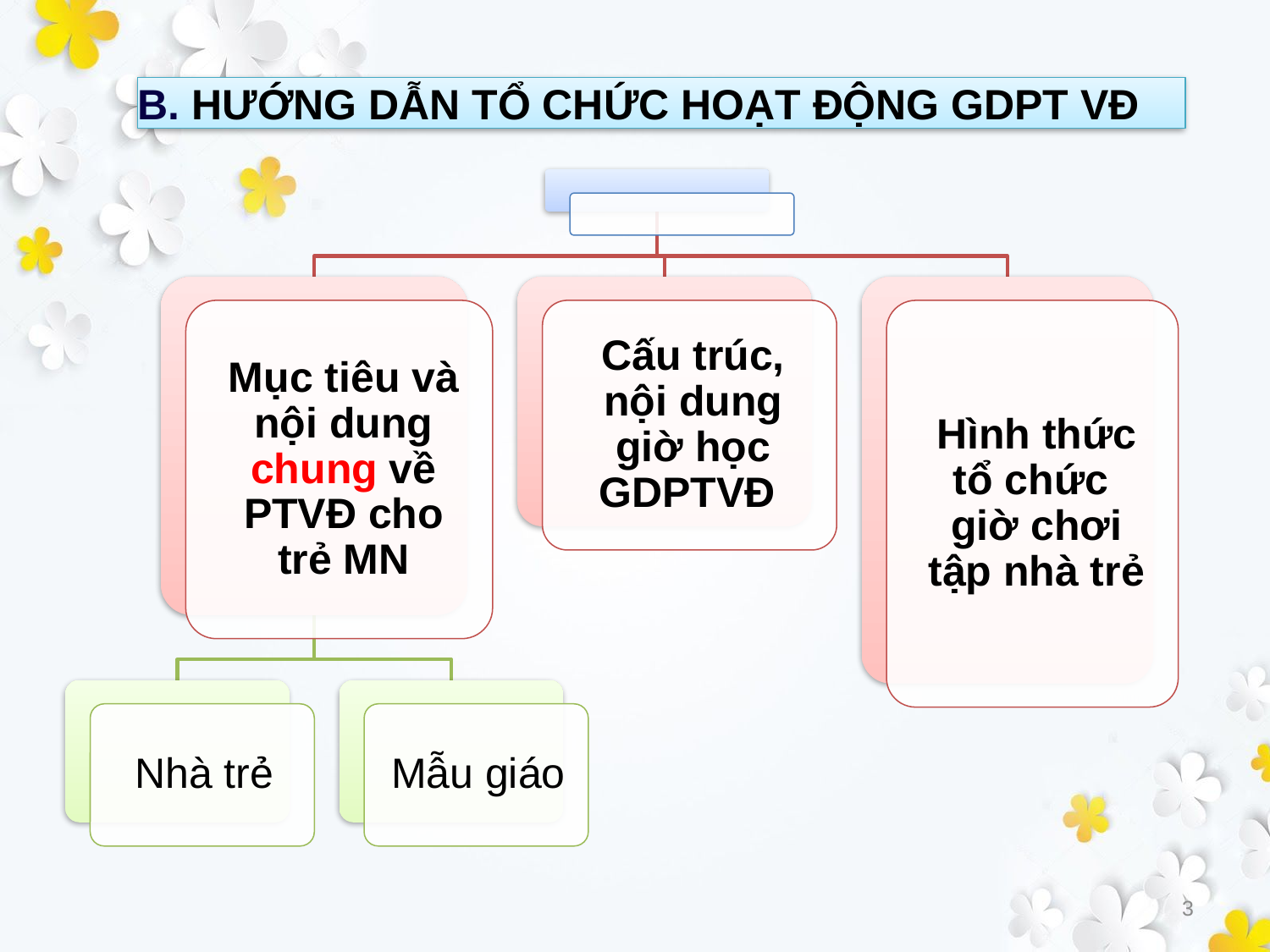

B. HƯỚNG DẪN TỔ CHỨC HOẠT ĐỘNG GDPT VĐ

Mục tiêu và nội dung chung về PTVĐ cho trẻ MN
Nhà trẻ
Mẫu giáo
Cấu trúc, nội dung giờ học GDPTVĐ
Hình thức tổ chức  giờ chơi tập nhà trẻ
3